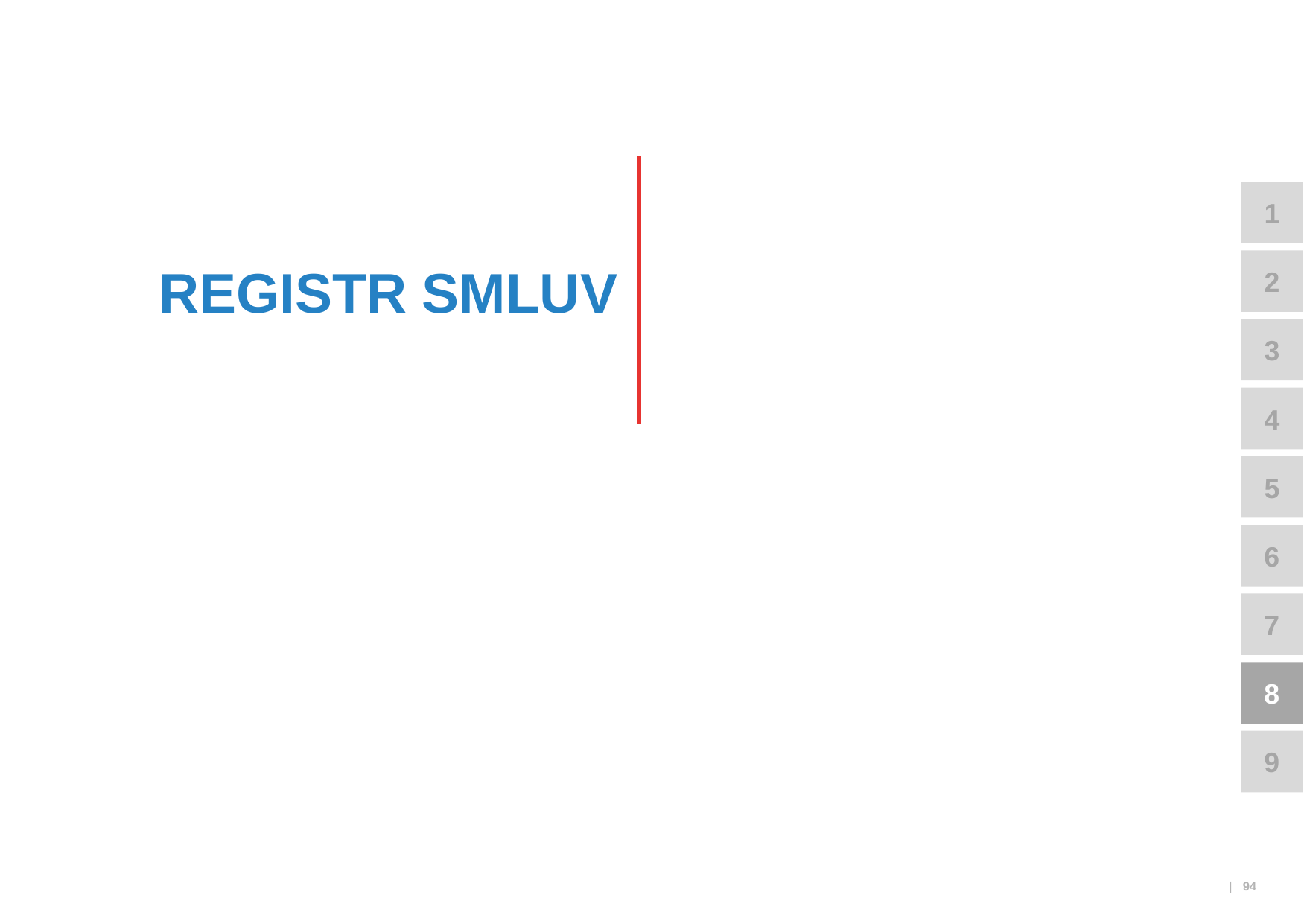

1
2
# REGISTR SMLUV
3
4
5
6
7
8
9
 |   94